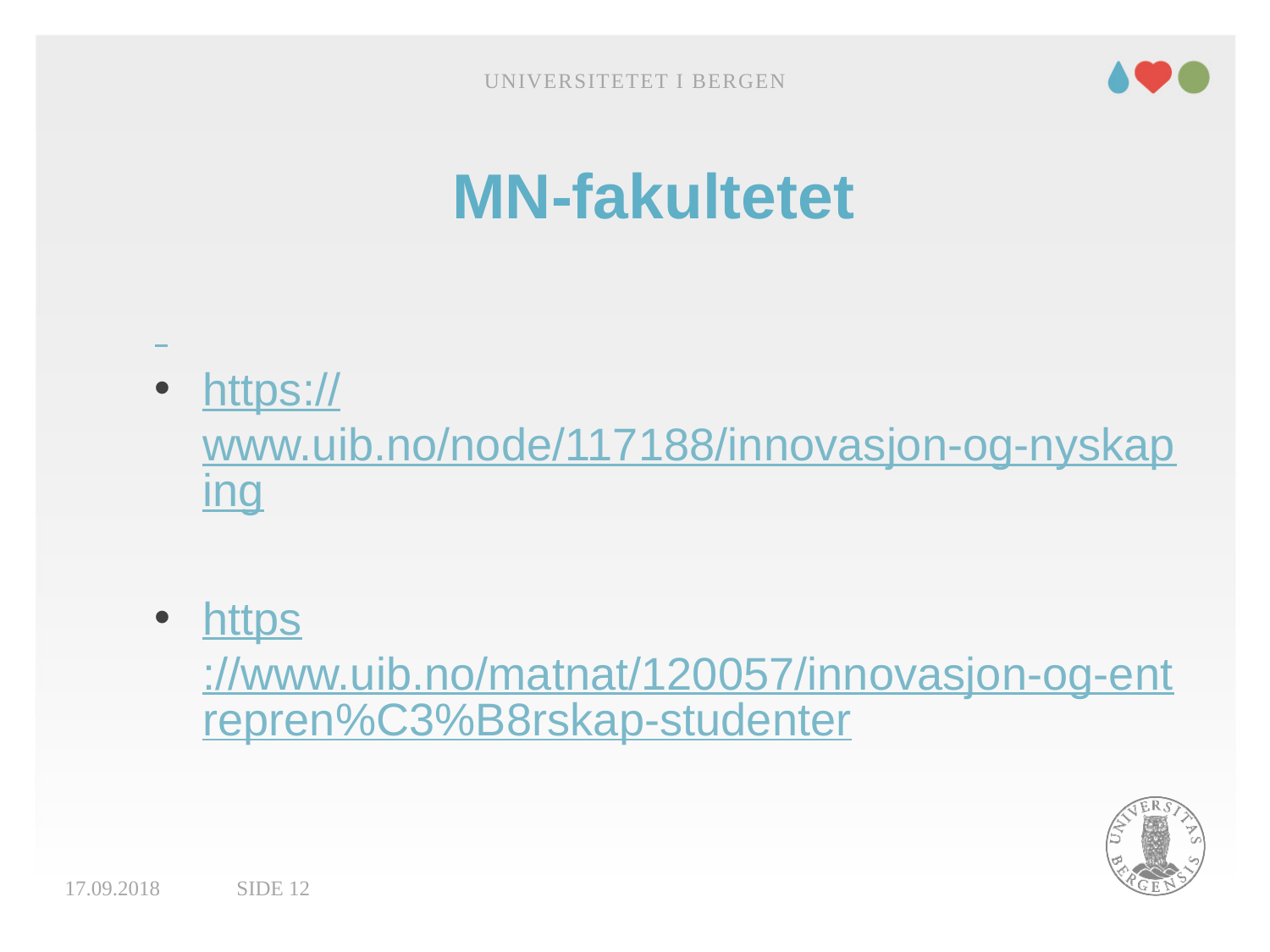

Universitetet i Bergen
# MN-fakultetet

https://www.uib.no/node/117188/innovasjon-og-nyskaping

https://www.uib.no/matnat/120057/innovasjon-og-entrepren%C3%B8rskap-studenter

17.09.2018
Side 12